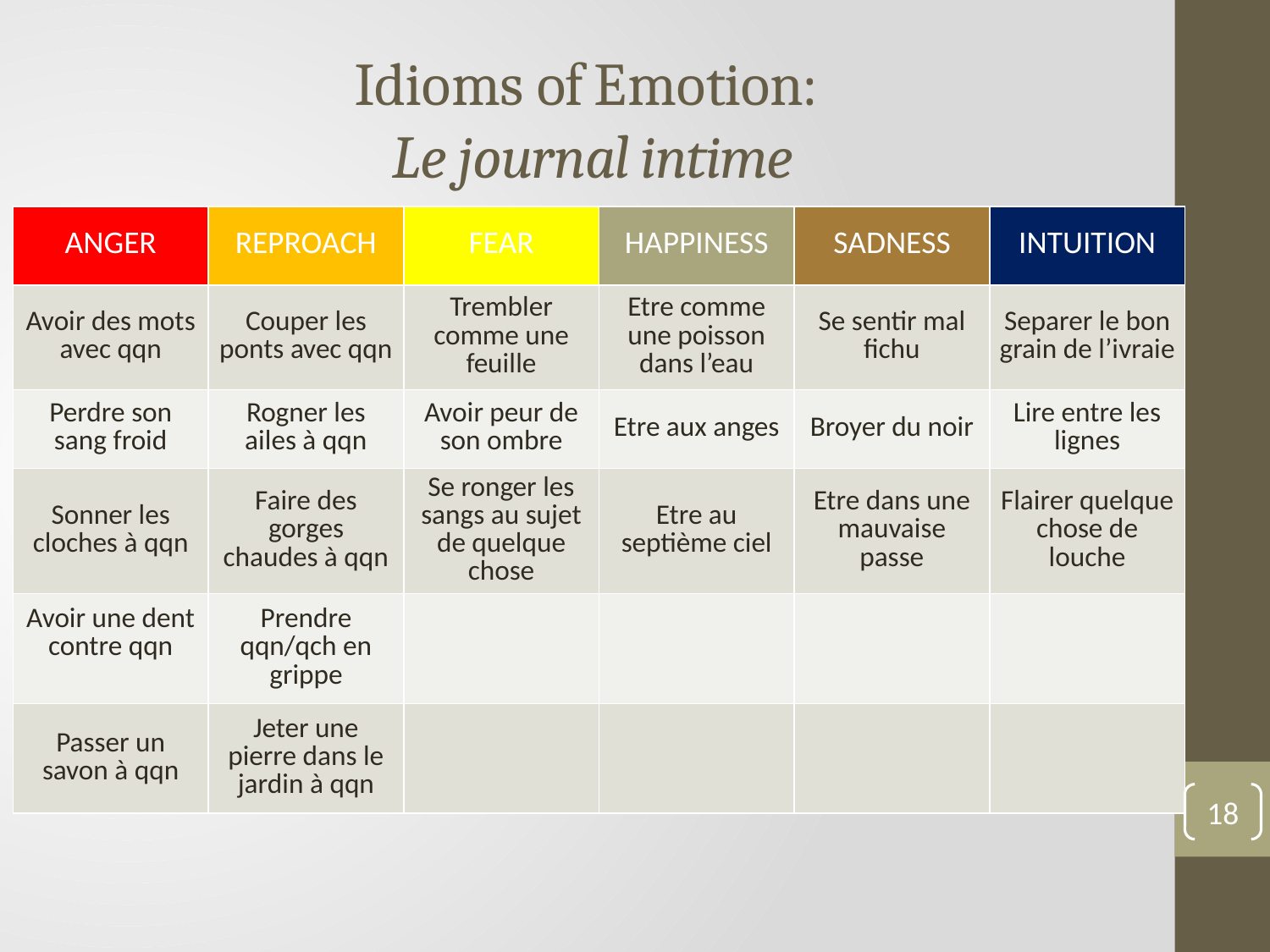

# Idioms of Emotion: Le journal intime
| ANGER | REPROACH | FEAR | HAPPINESS | SADNESS | INTUITION |
| --- | --- | --- | --- | --- | --- |
| Avoir des mots avec qqn | Couper les ponts avec qqn | Trembler comme une feuille | Etre comme une poisson dans l’eau | Se sentir mal fichu | Separer le bon grain de l’ivraie |
| Perdre son sang froid | Rogner les ailes à qqn | Avoir peur de son ombre | Etre aux anges | Broyer du noir | Lire entre les lignes |
| Sonner les cloches à qqn | Faire des gorges chaudes à qqn | Se ronger les sangs au sujet de quelque chose | Etre au septième ciel | Etre dans une mauvaise passe | Flairer quelque chose de louche |
| Avoir une dent contre qqn | Prendre qqn/qch en grippe |  |  |  |  |
| Passer un savon à qqn | Jeter une pierre dans le jardin à qqn |  |  |  |  |
18